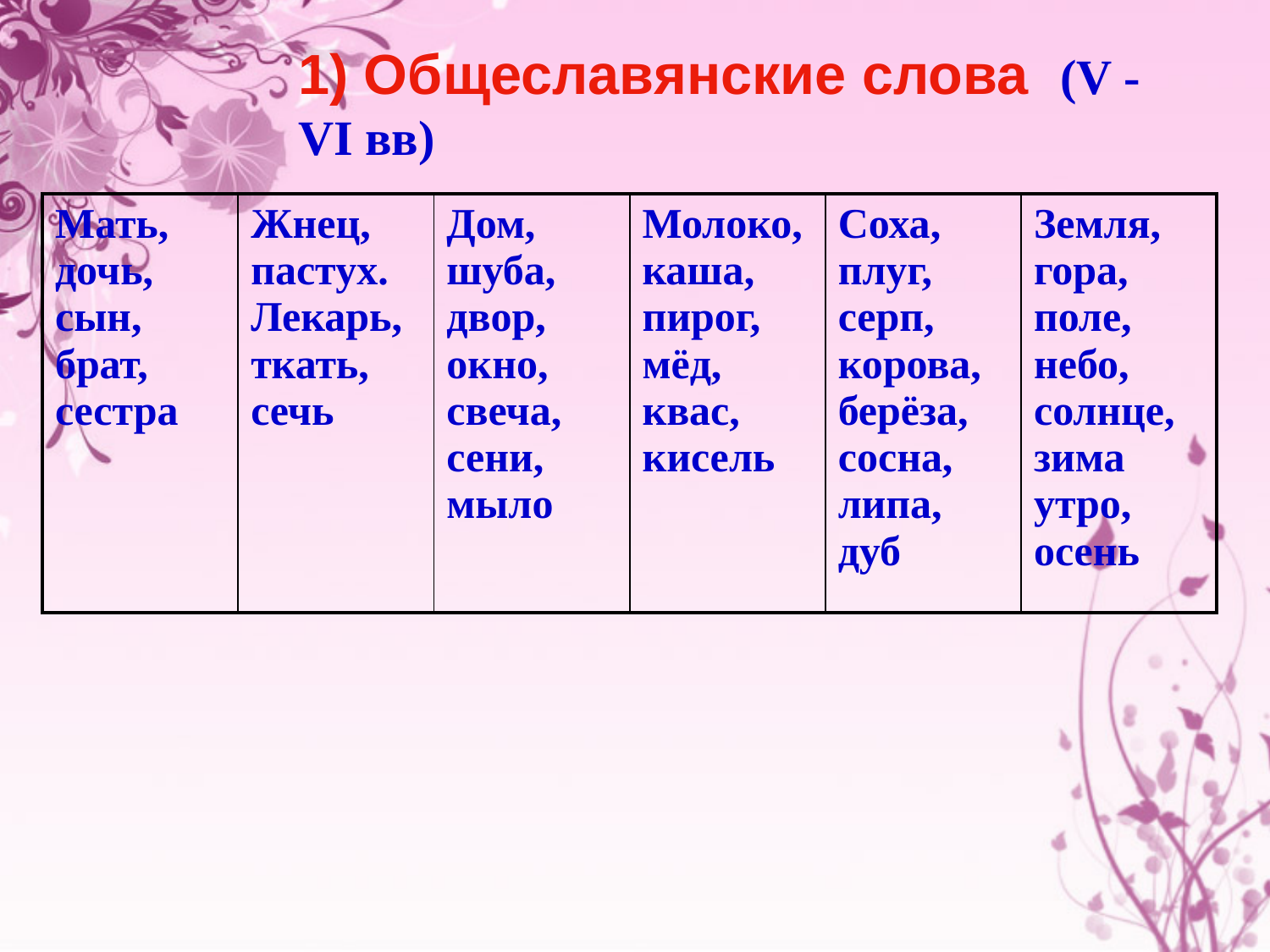

1) Общеславянские слова  (V - VI вв)
| Мать, дочь, сын, брат, сестра | Жнец, пастух. Лекарь, ткать, сечь | Дом, шуба, двор, окно, свеча, сени, мыло | Молоко, каша, пирог, мёд, квас, кисель | Соха, плуг, серп, корова, берёза, сосна, липа, дуб | Земля, гора, поле, небо, солнце, зима утро, осень |
| --- | --- | --- | --- | --- | --- |